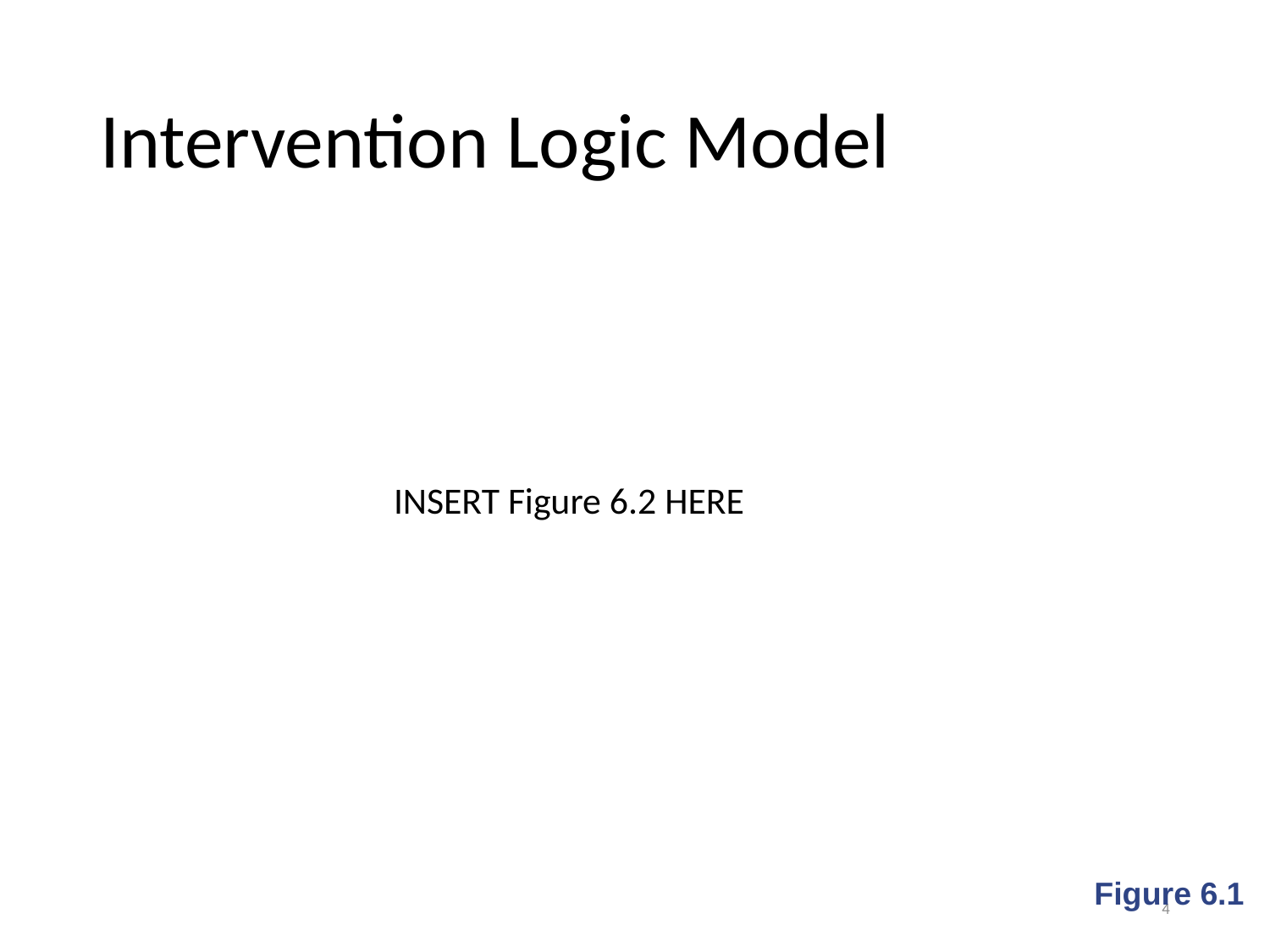

# Intervention Logic Model
INSERT Figure 6.2 HERE

Figure 6.1
4